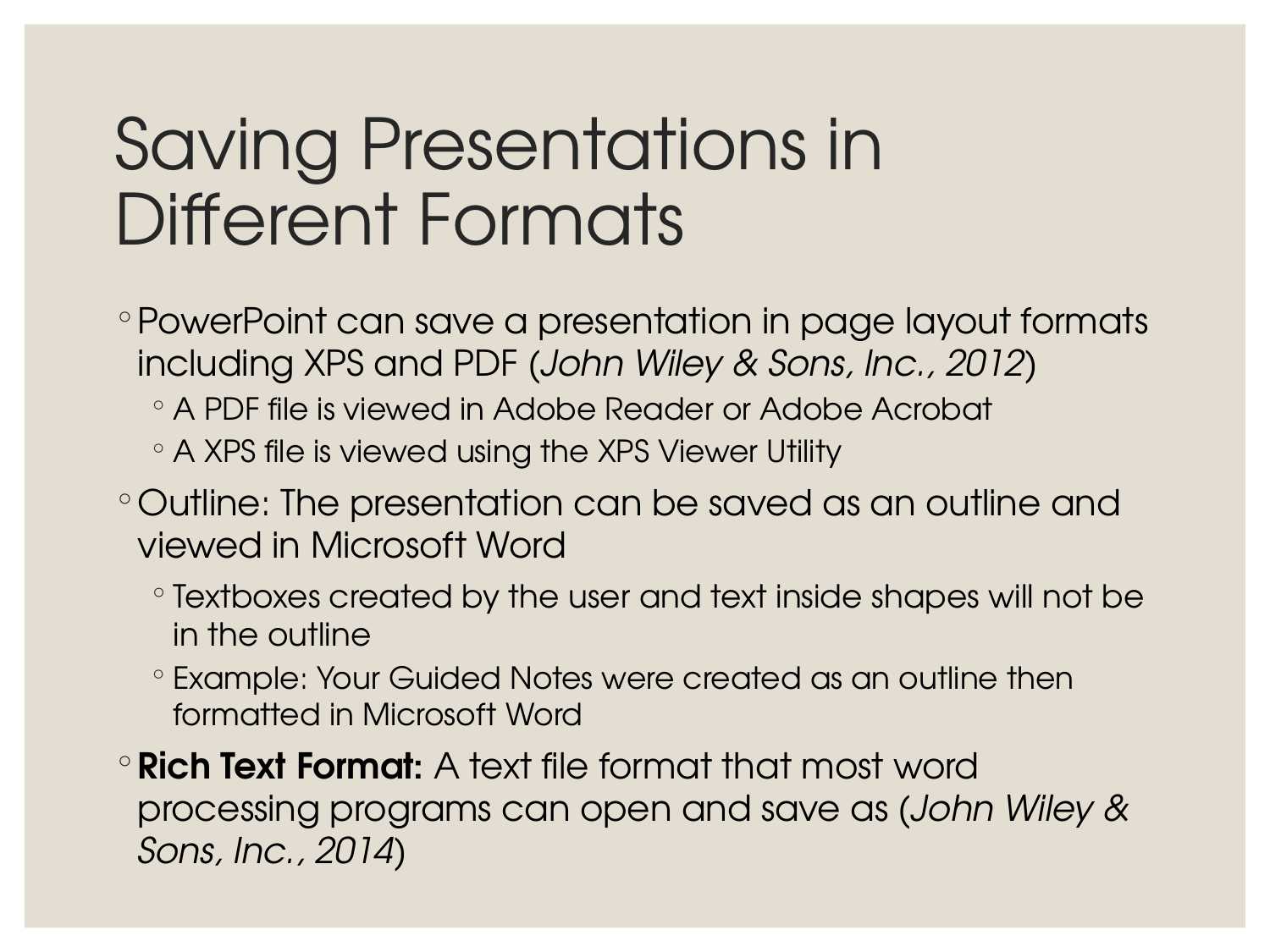

# Saving Presentations in Different Formats
PowerPoint can save a presentation in page layout formats including XPS and PDF (John Wiley & Sons, Inc., 2012)
A PDF file is viewed in Adobe Reader or Adobe Acrobat
A XPS file is viewed using the XPS Viewer Utility
Outline: The presentation can be saved as an outline and viewed in Microsoft Word
Textboxes created by the user and text inside shapes will not be in the outline
Example: Your Guided Notes were created as an outline then formatted in Microsoft Word
Rich Text Format: A text file format that most word processing programs can open and save as (John Wiley & Sons, Inc., 2014)